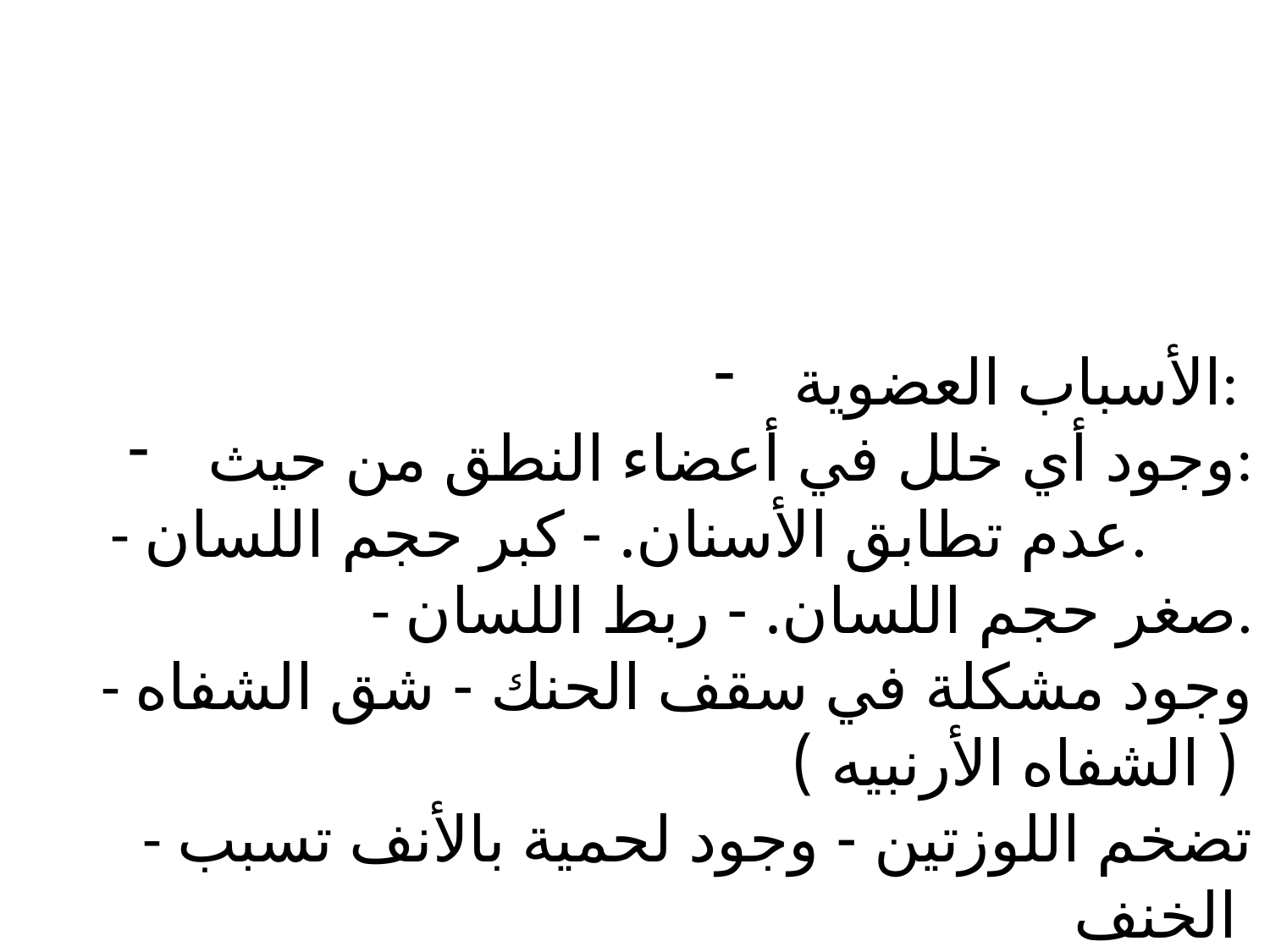

الأسباب العضوية:
وجود أي خلل في أعضاء النطق من حيث:
- عدم تطابق الأسنان. - كبر حجم اللسان.
- صغر حجم اللسان. - ربط اللسان.
- وجود مشكلة في سقف الحنك - شق الشفاه ( الشفاه الأرنبيه )
- تضخم اللوزتين - وجود لحمية بالأنف تسبب الخنف